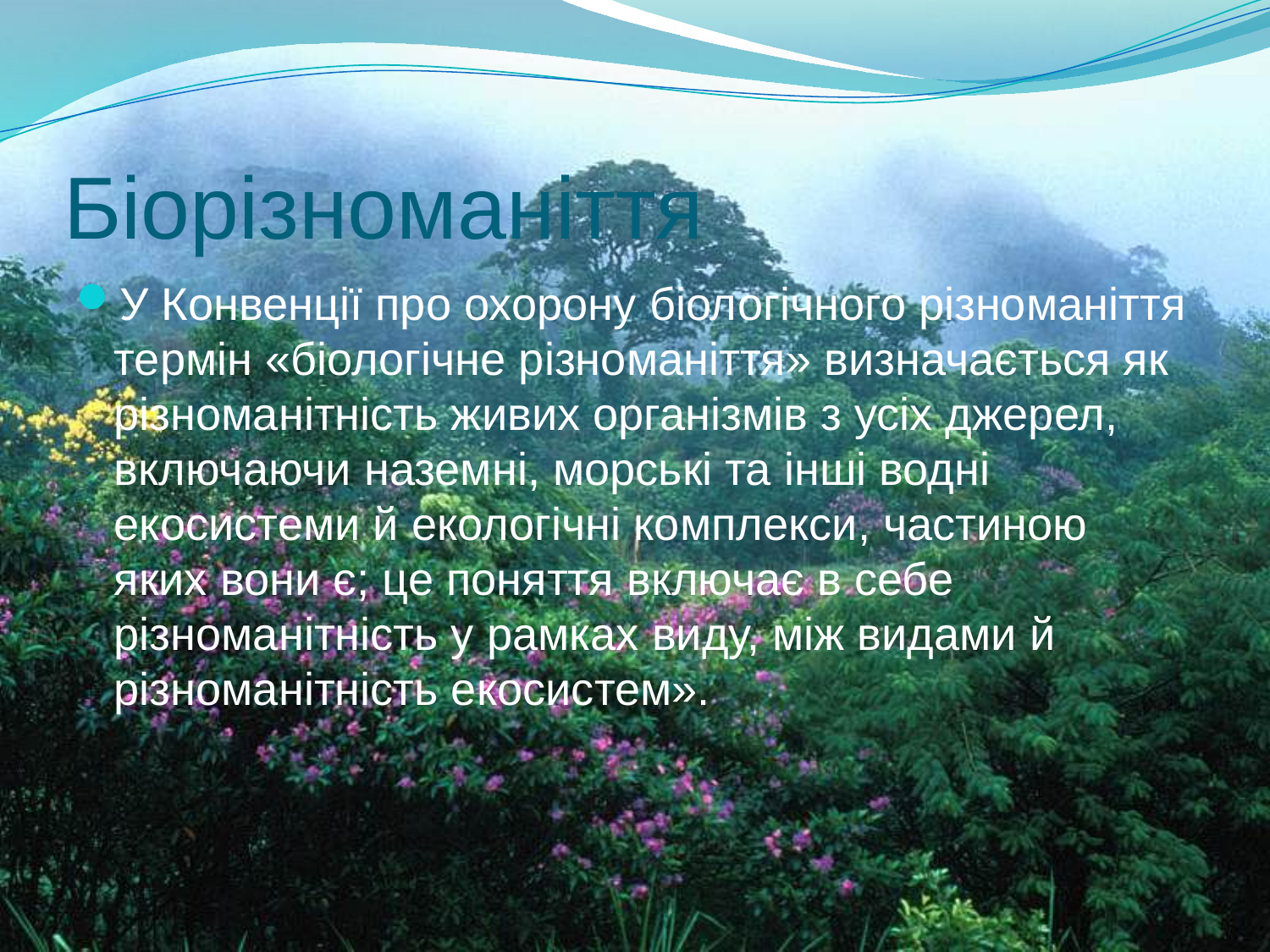

# Біорізноманіття
У Конвенції про охорону біологічного різноманіття термін «біологічне різноманіття» визначається як різноманітність живих організмів з усіх джерел, включаючи наземні, морські та інші водні екосистеми й екологічні комплекси, частиною яких вони є; це поняття включає в себе різноманітність у рамках виду, між видами й різноманітність екосистем».